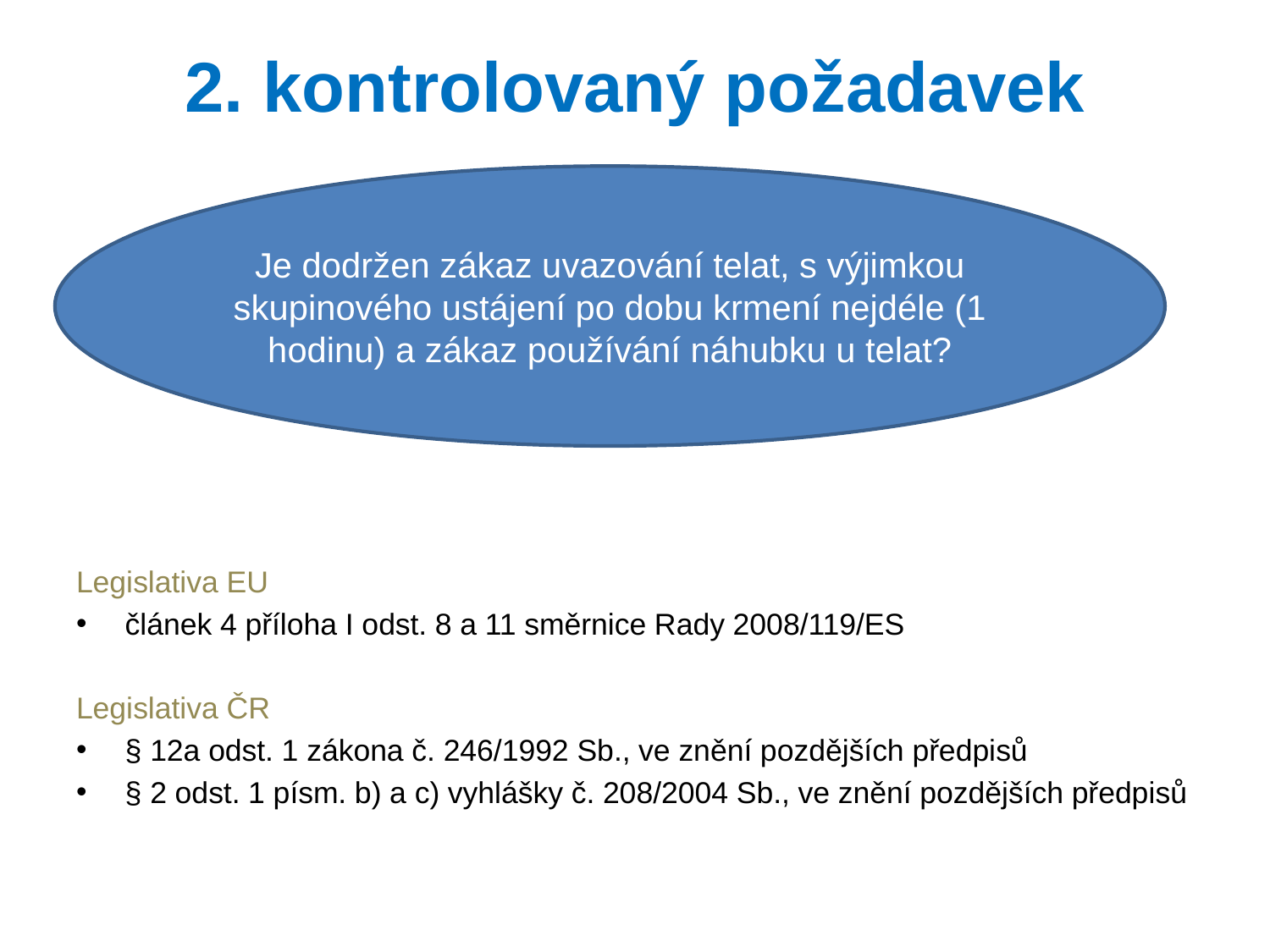

# 2. kontrolovaný požadavek
Je dodržen zákaz uvazování telat, s výjimkou skupinového ustájení po dobu krmení nejdéle (1 hodinu) a zákaz používání náhubku u telat?

Legislativa EU
článek 4 příloha I odst. 8 a 11 směrnice Rady 2008/119/ES

Legislativa ČR
§ 12a odst. 1 zákona č. 246/1992 Sb., ve znění pozdějších předpisů
§ 2 odst. 1 písm. b) a c) vyhlášky č. 208/2004 Sb., ve znění pozdějších předpisů